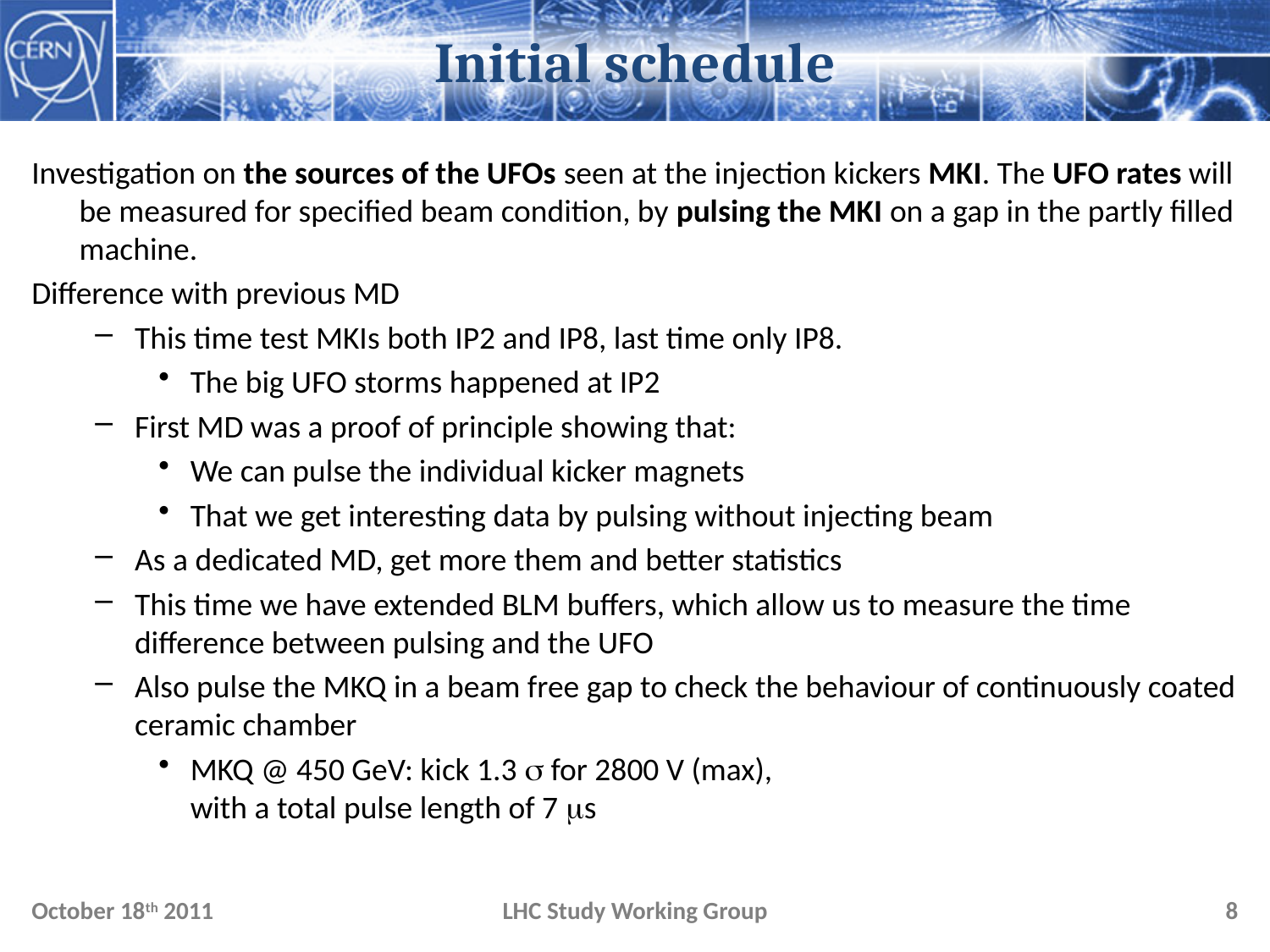

# Initial schedule
Investigation on the sources of the UFOs seen at the injection kickers MKI. The UFO rates will be measured for specified beam condition, by pulsing the MKI on a gap in the partly filled machine.
Difference with previous MD
This time test MKIs both IP2 and IP8, last time only IP8.
The big UFO storms happened at IP2
First MD was a proof of principle showing that:
We can pulse the individual kicker magnets
That we get interesting data by pulsing without injecting beam
As a dedicated MD, get more them and better statistics
This time we have extended BLM buffers, which allow us to measure the time difference between pulsing and the UFO
Also pulse the MKQ in a beam free gap to check the behaviour of continuously coated ceramic chamber
MKQ @ 450 GeV: kick 1.3 σ for 2800 V (max),
with a total pulse length of 7 μs